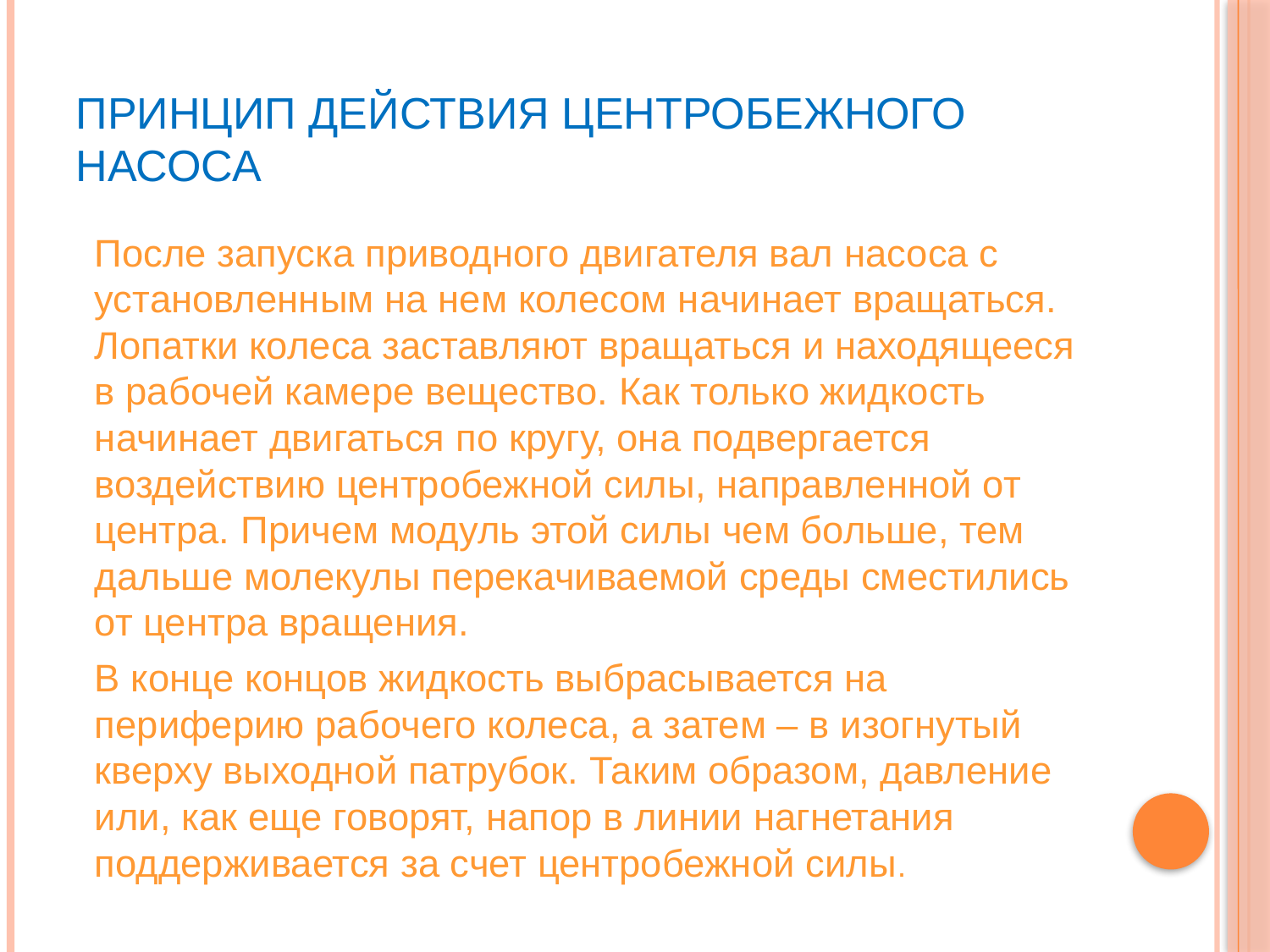

# Принцип действия центробежного насоса
После запуска приводного двигателя вал насоса с установленным на нем колесом начинает вращаться. Лопатки колеса заставляют вращаться и находящееся в рабочей камере вещество. Как только жидкость начинает двигаться по кругу, она подвергается воздействию центробежной силы, направленной от центра. Причем модуль этой силы чем больше, тем дальше молекулы перекачиваемой среды сместились от центра вращения.
В конце концов жидкость выбрасывается на периферию рабочего колеса, а затем – в изогнутый кверху выходной патрубок. Таким образом, давление или, как еще говорят, напор в линии нагнетания поддерживается за счет центробежной силы.